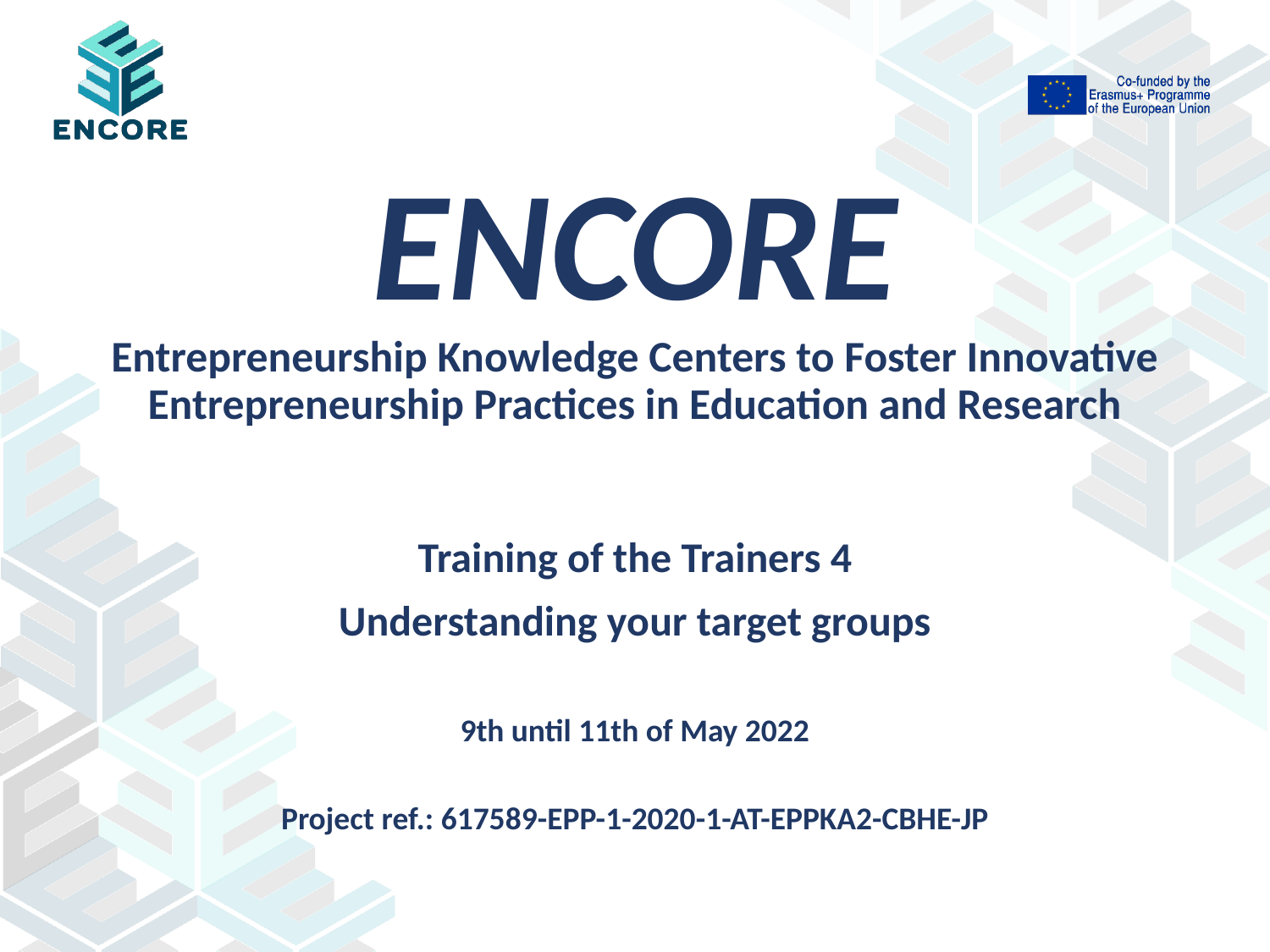

# ENCORE Entrepreneurship Knowledge Centers to Foster Innovative Entrepreneurship Practices in Education and Research
Training of the Trainers 4
Understanding your target groups

9th until 11th of May 2022

Project ref.: 617589-EPP-1-2020-1-AT-EPPKA2-CBHE-JP